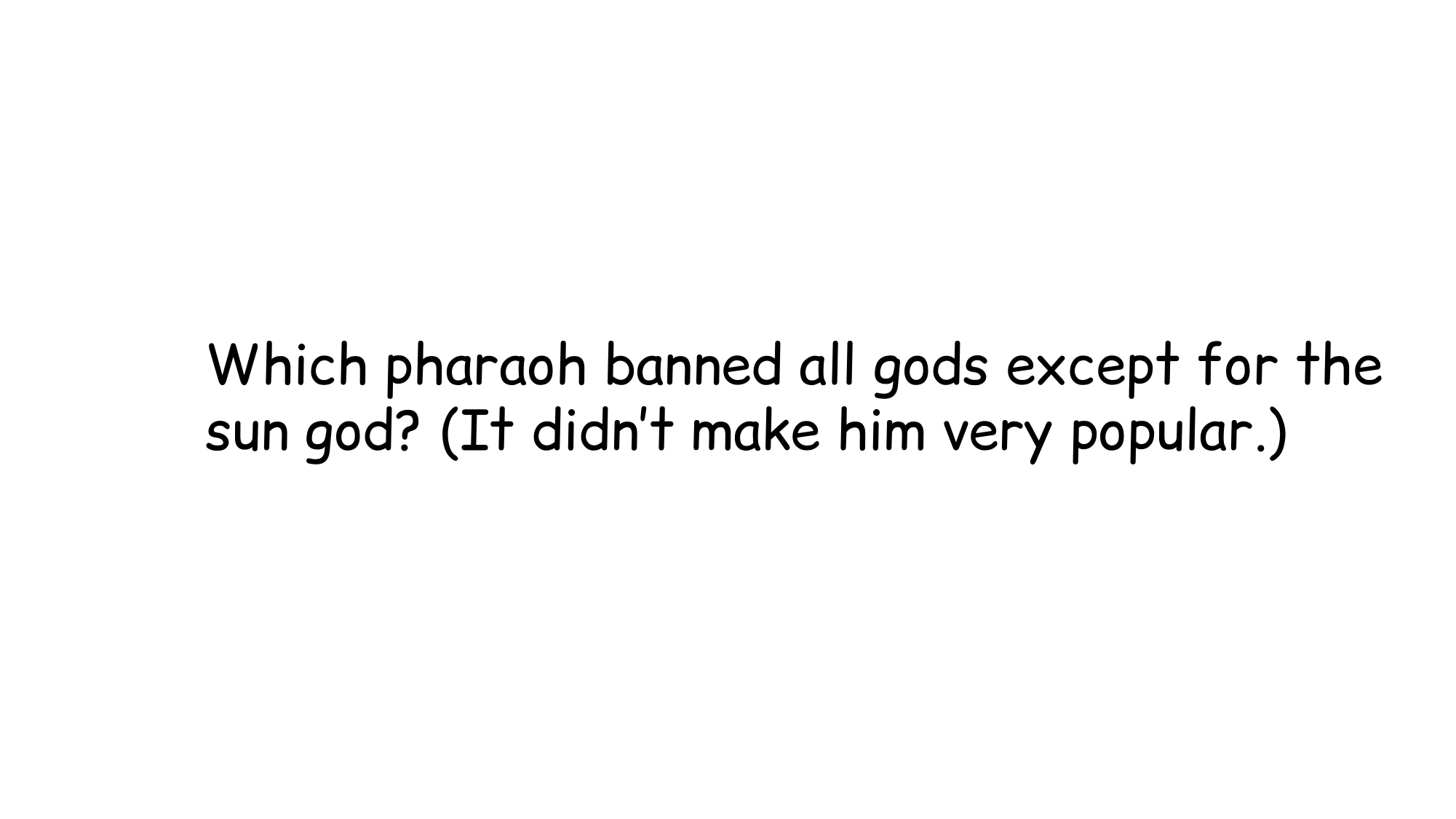

Which pharaoh banned all gods except for the sun god? (It didn’t make him very popular.)